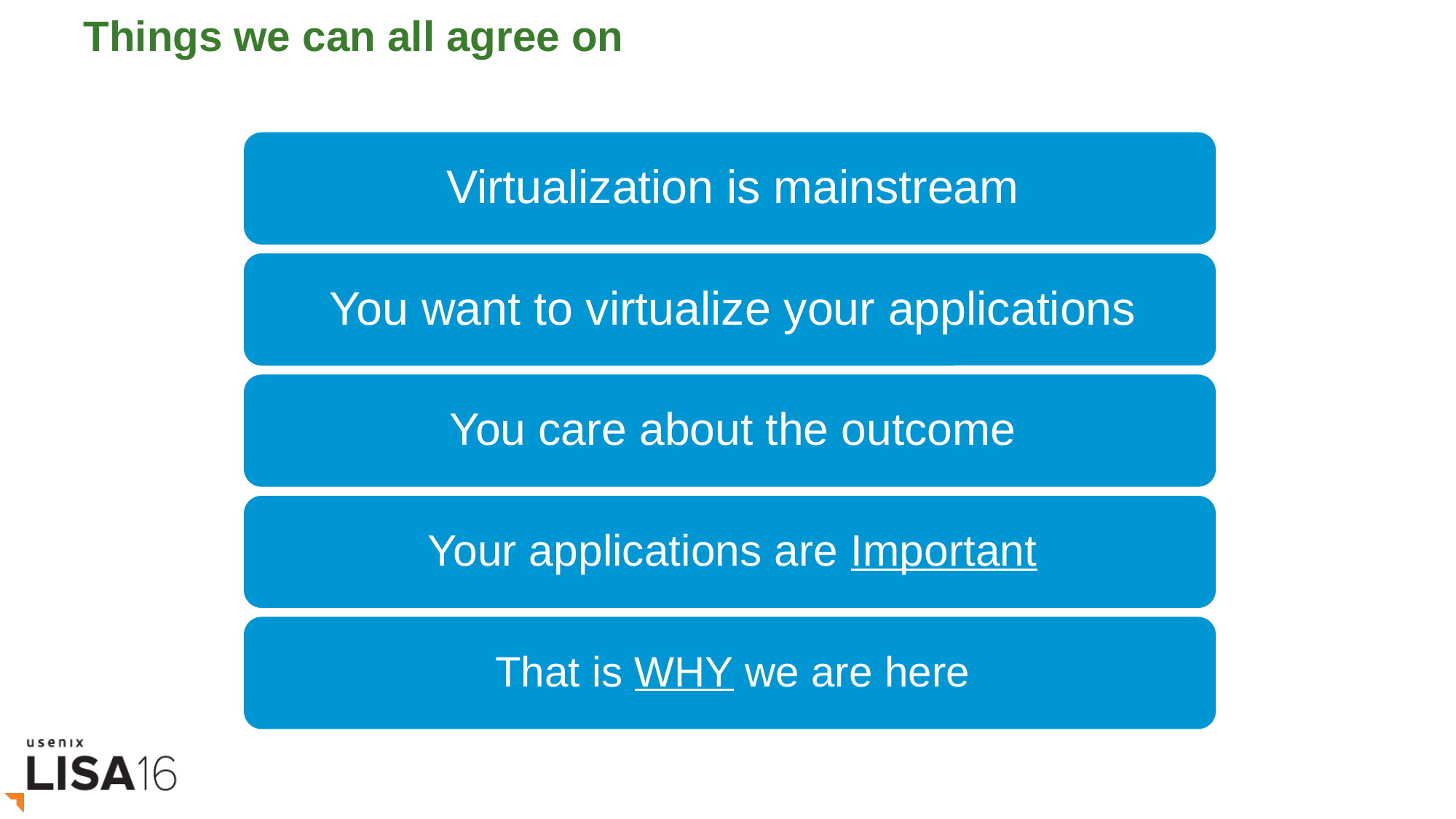

# Things we can all agree on
Virtualization is mainstream
You want to virtualize your applications
You care about the outcome
Your applications are Important
That is WHY we are here